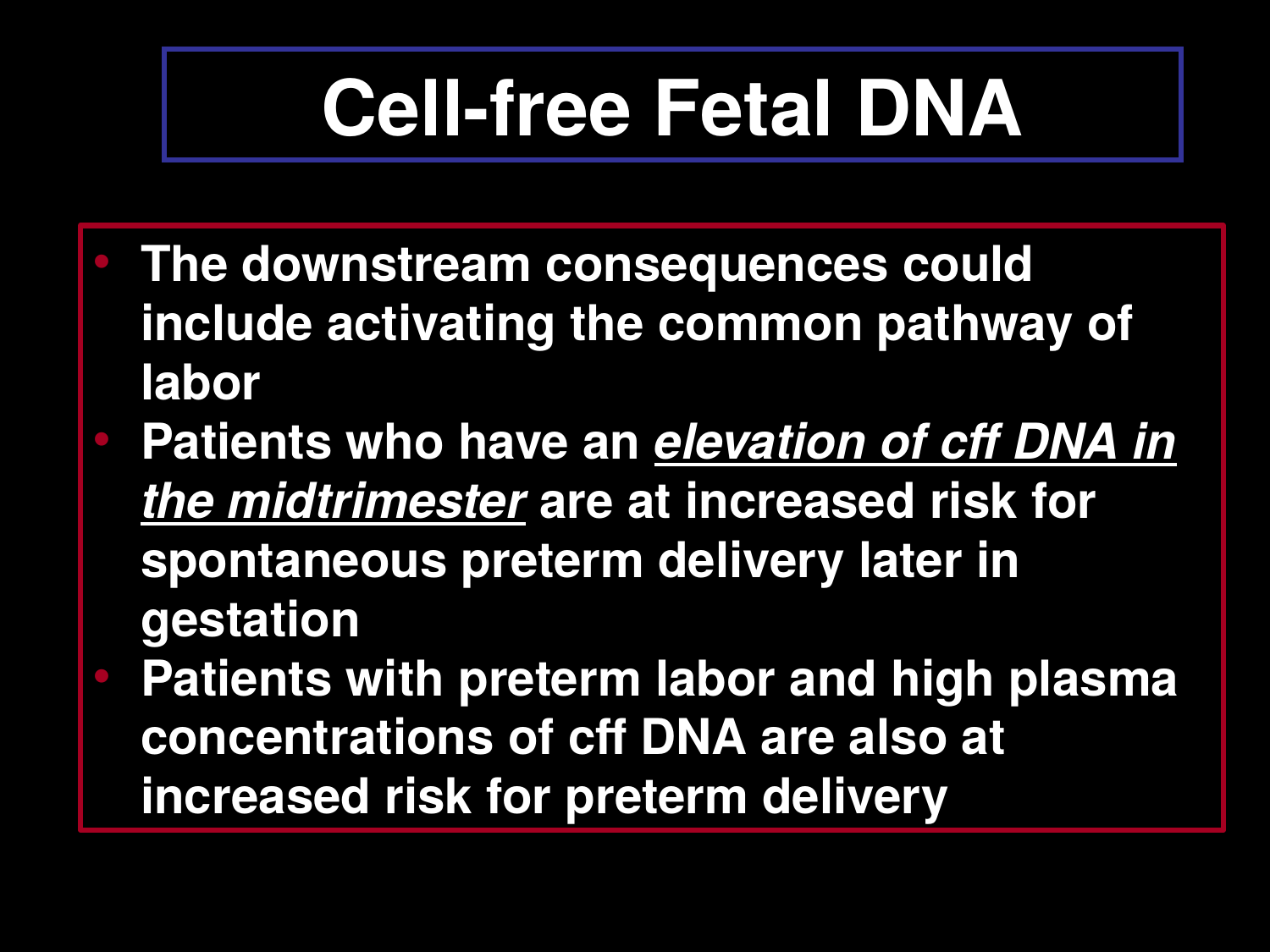

# Cell-free Fetal DNA
The downstream consequences could include activating the common pathway of labor
Patients who have an elevation of cff DNA in the midtrimester are at increased risk for spontaneous preterm delivery later in gestation
Patients with preterm labor and high plasma concentrations of cff DNA are also at increased risk for preterm delivery